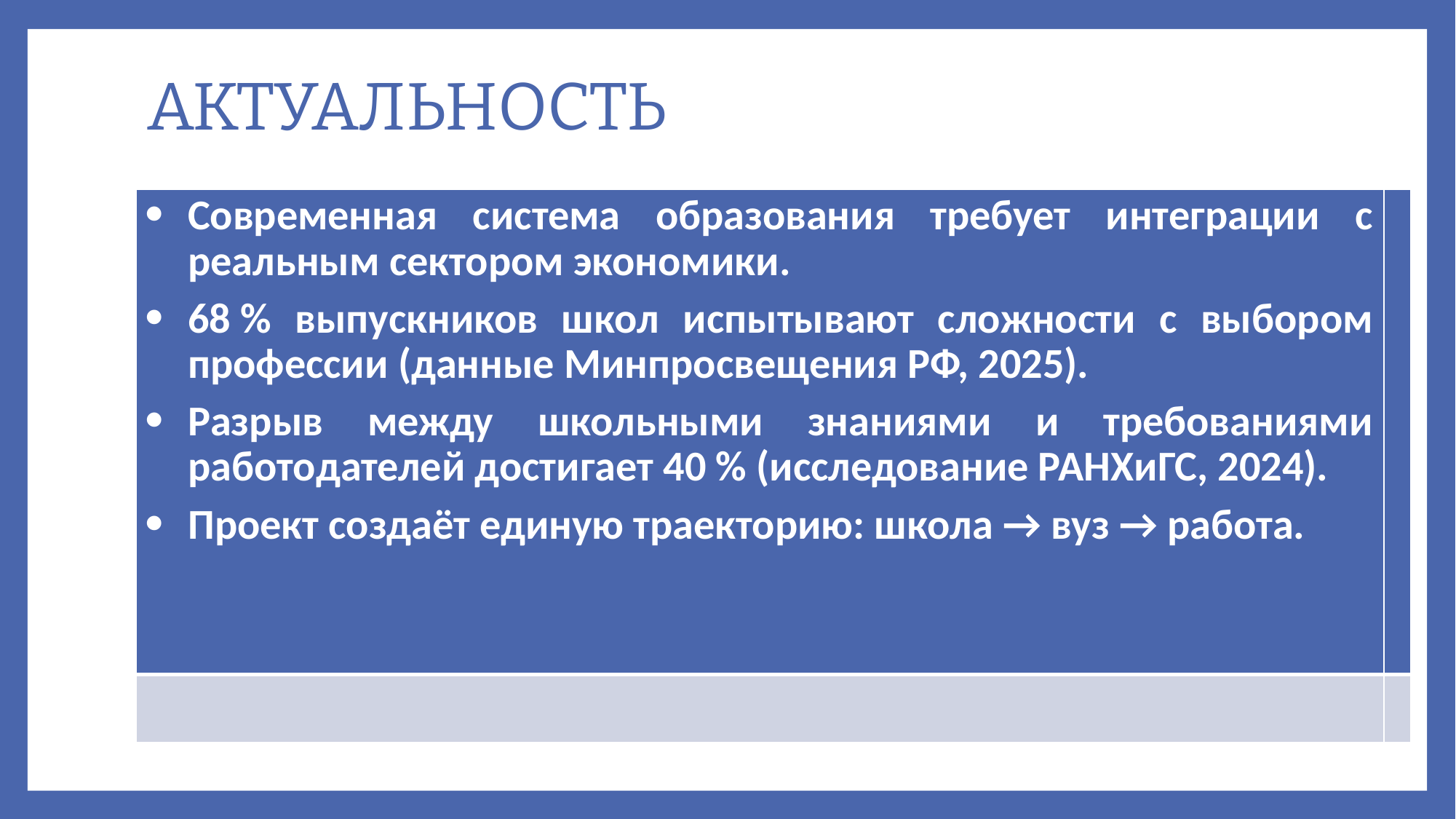

# АКТУАЛЬНОСТЬ
| Современная система образования требует интеграции с реальным сектором экономики. 68 % выпускников школ испытывают сложности с выбором профессии (данные Минпросвещения РФ, 2025). Разрыв между школьными знаниями и требованиями работодателей достигает 40 % (исследование РАНХиГС, 2024). Проект создаёт единую траекторию: школа → вуз → работа. |  |
| --- | --- |
|  |  |